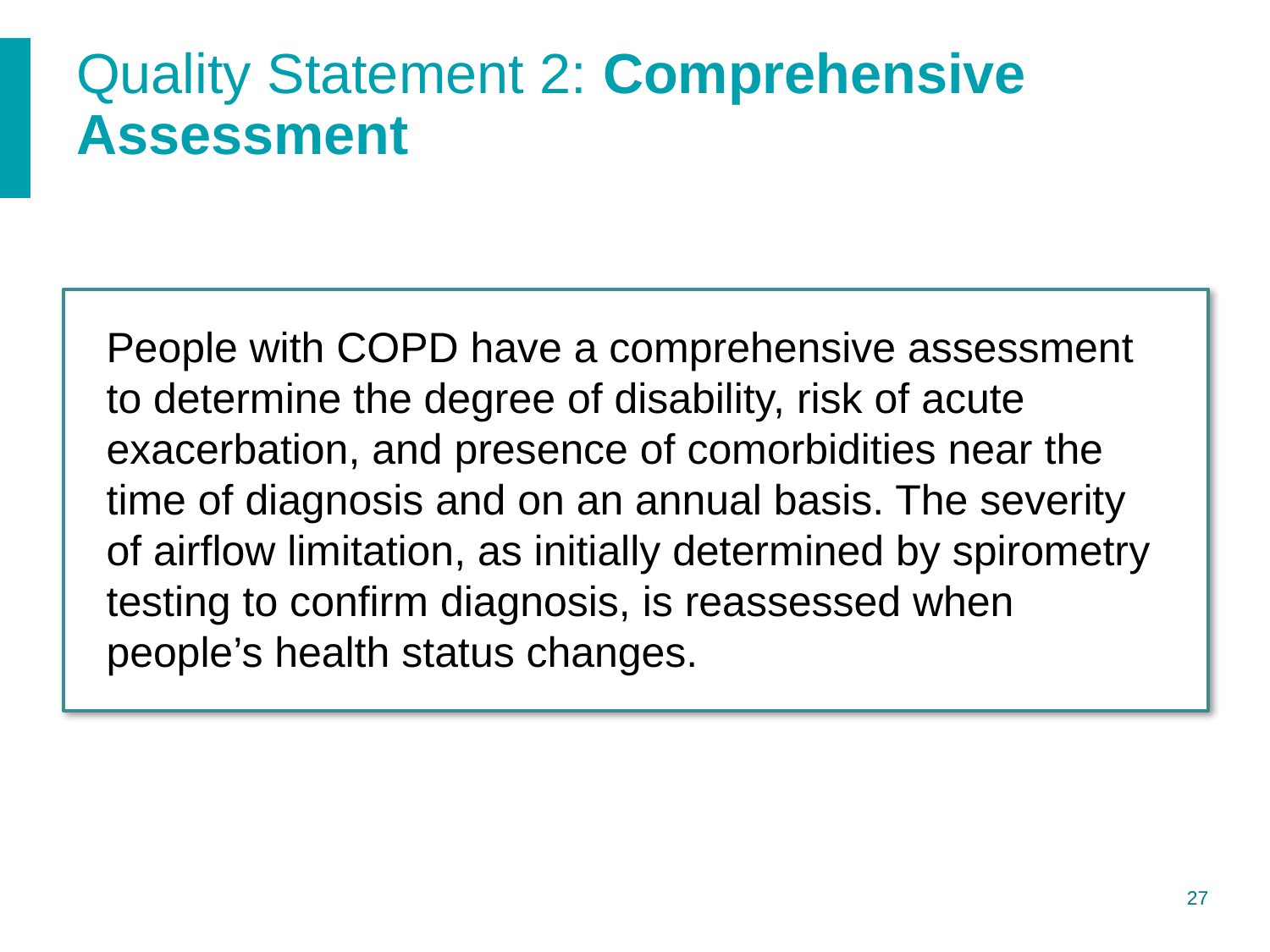

# Quality Statement 2: Comprehensive Assessment

People with COPD have a comprehensive assessment to determine the degree of disability, risk of acute exacerbation, and presence of comorbidities near the time of diagnosis and on an annual basis. The severity of airflow limitation, as initially determined by spirometry testing to confirm diagnosis, is reassessed when people’s health status changes.